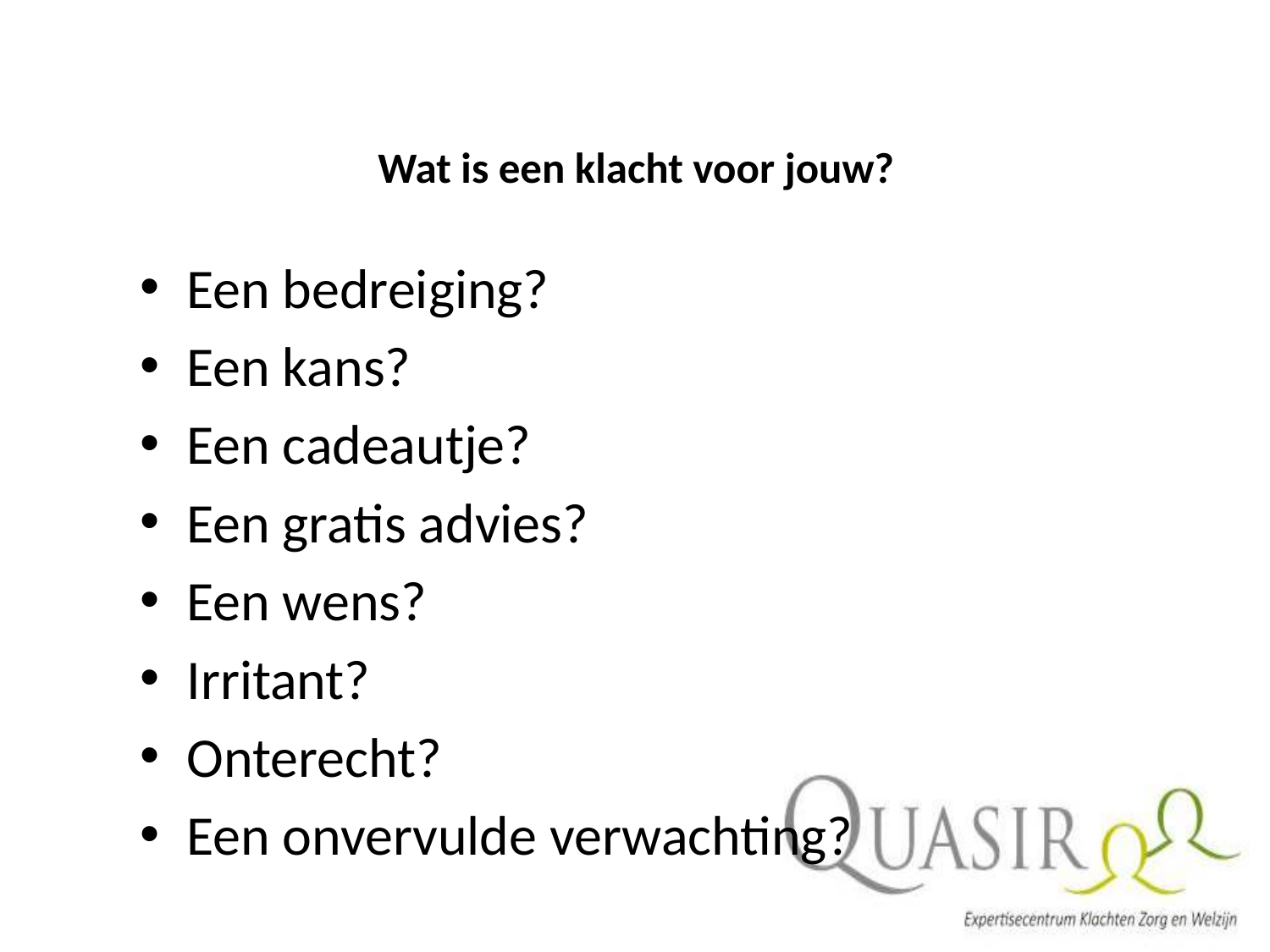

# Wat is een klacht voor jouw?
Een bedreiging?
Een kans?
Een cadeautje?
Een gratis advies?
Een wens?
Irritant?
Onterecht?
Een onvervulde verwachting?